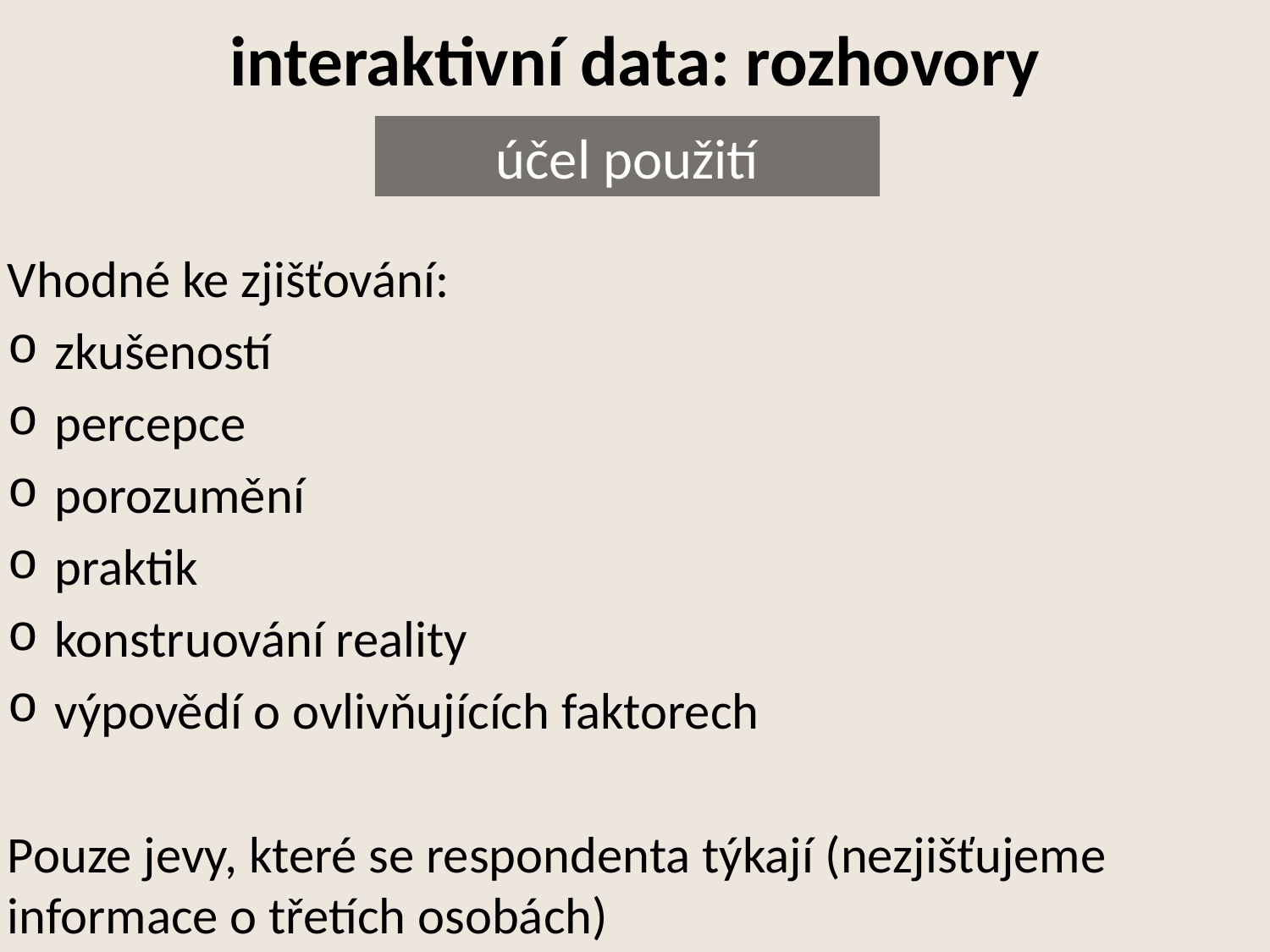

# interaktivní data: rozhovory

Vhodné ke zjišťování:
zkušeností
percepce
porozumění
praktik
konstruování reality
výpovědí o ovlivňujících faktorech

Pouze jevy, které se respondenta týkají (nezjišťujeme informace o třetích osobách)

účel použití